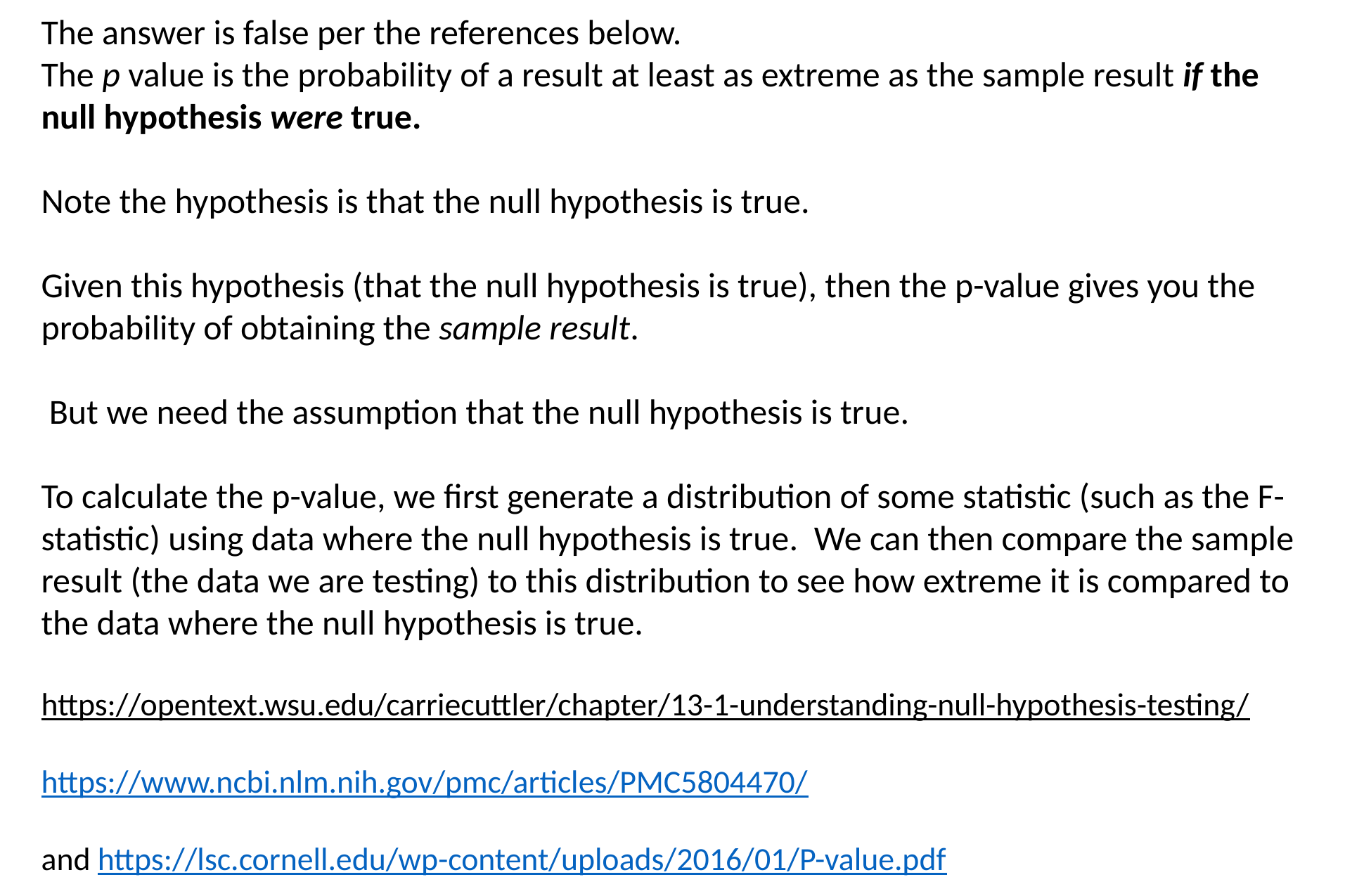

The answer is false per the references below.
The p value is the probability of a result at least as extreme as the sample result if the null hypothesis were true.

Note the hypothesis is that the null hypothesis is true.

Given this hypothesis (that the null hypothesis is true), then the p-value gives you the probability of obtaining the sample result.

 But we need the assumption that the null hypothesis is true.

To calculate the p-value, we first generate a distribution of some statistic (such as the F-statistic) using data where the null hypothesis is true.  We can then compare the sample result (the data we are testing) to this distribution to see how extreme it is compared to the data where the null hypothesis is true.
https://opentext.wsu.edu/carriecuttler/chapter/13-1-understanding-null-hypothesis-testing/
https://www.ncbi.nlm.nih.gov/pmc/articles/PMC5804470/
and https://lsc.cornell.edu/wp-content/uploads/2016/01/P-value.pdf